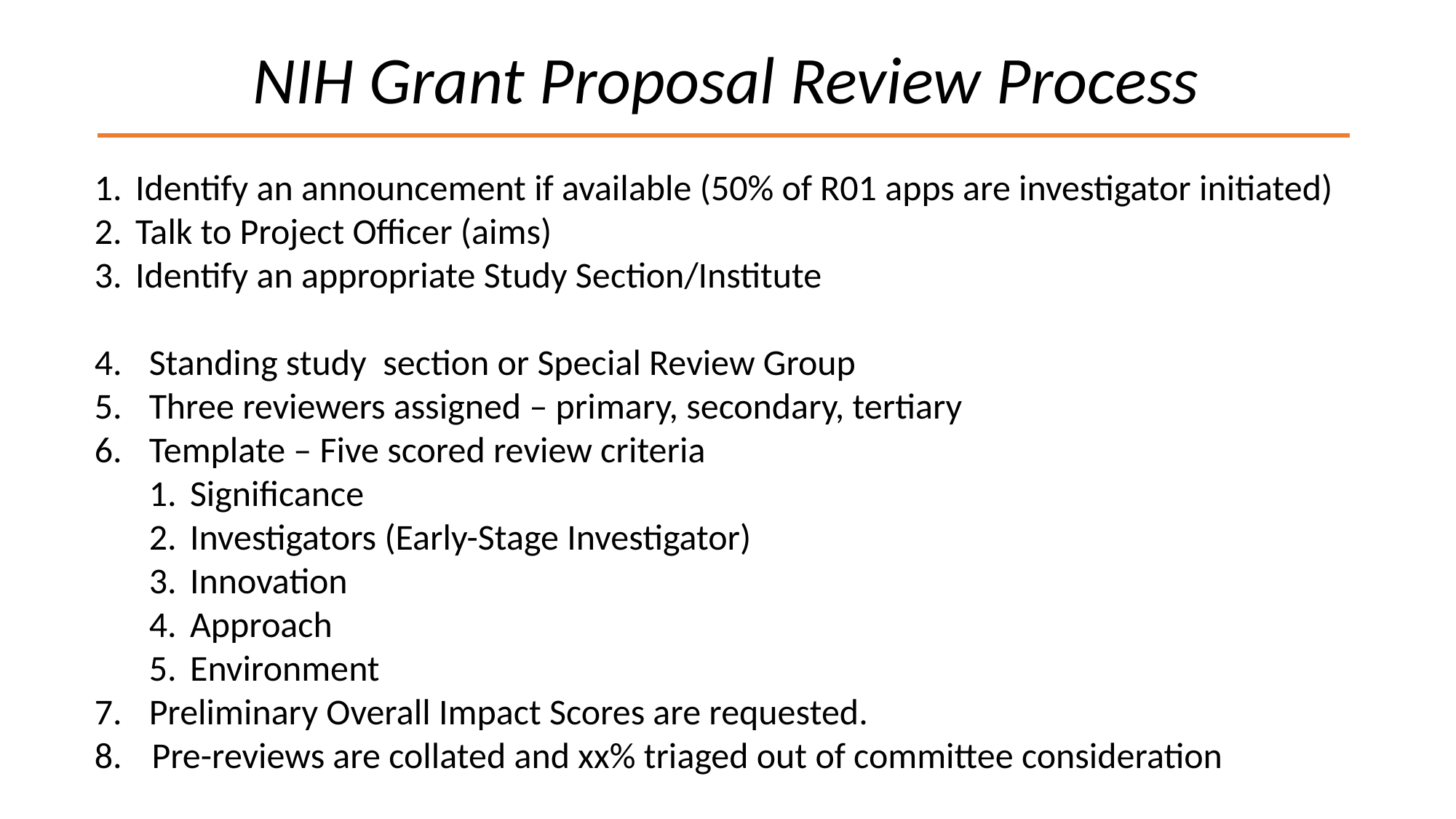

NIH Grant Proposal Review Process
Identify an announcement if available (50% of R01 apps are investigator initiated)
Talk to Project Officer (aims)
Identify an appropriate Study Section/Institute

Standing study  section or Special Review Group
Three reviewers assigned – primary, secondary, tertiary
Template – Five scored review criteria
Significance
Investigators (Early-Stage Investigator)
Innovation
Approach
Environment
Preliminary Overall Impact Scores are requested.
  Pre-reviews are collated and xx% triaged out of committee consideration